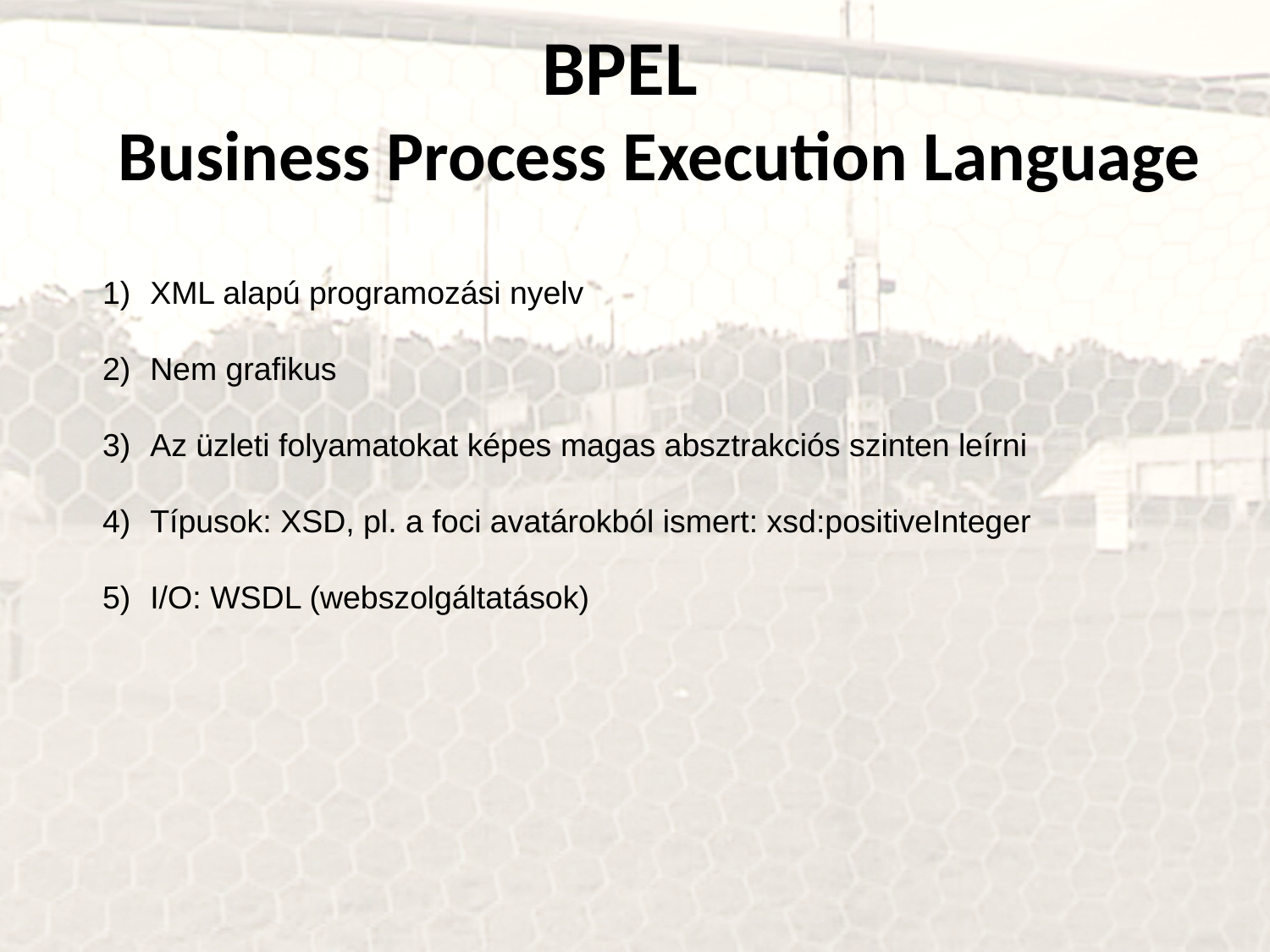

BPEL
 Business Process Execution Language
XML alapú programozási nyelv
Nem grafikus
Az üzleti folyamatokat képes magas absztrakciós szinten leírni
Típusok: XSD, pl. a foci avatárokból ismert: xsd:positiveInteger
I/O: WSDL (webszolgáltatások)